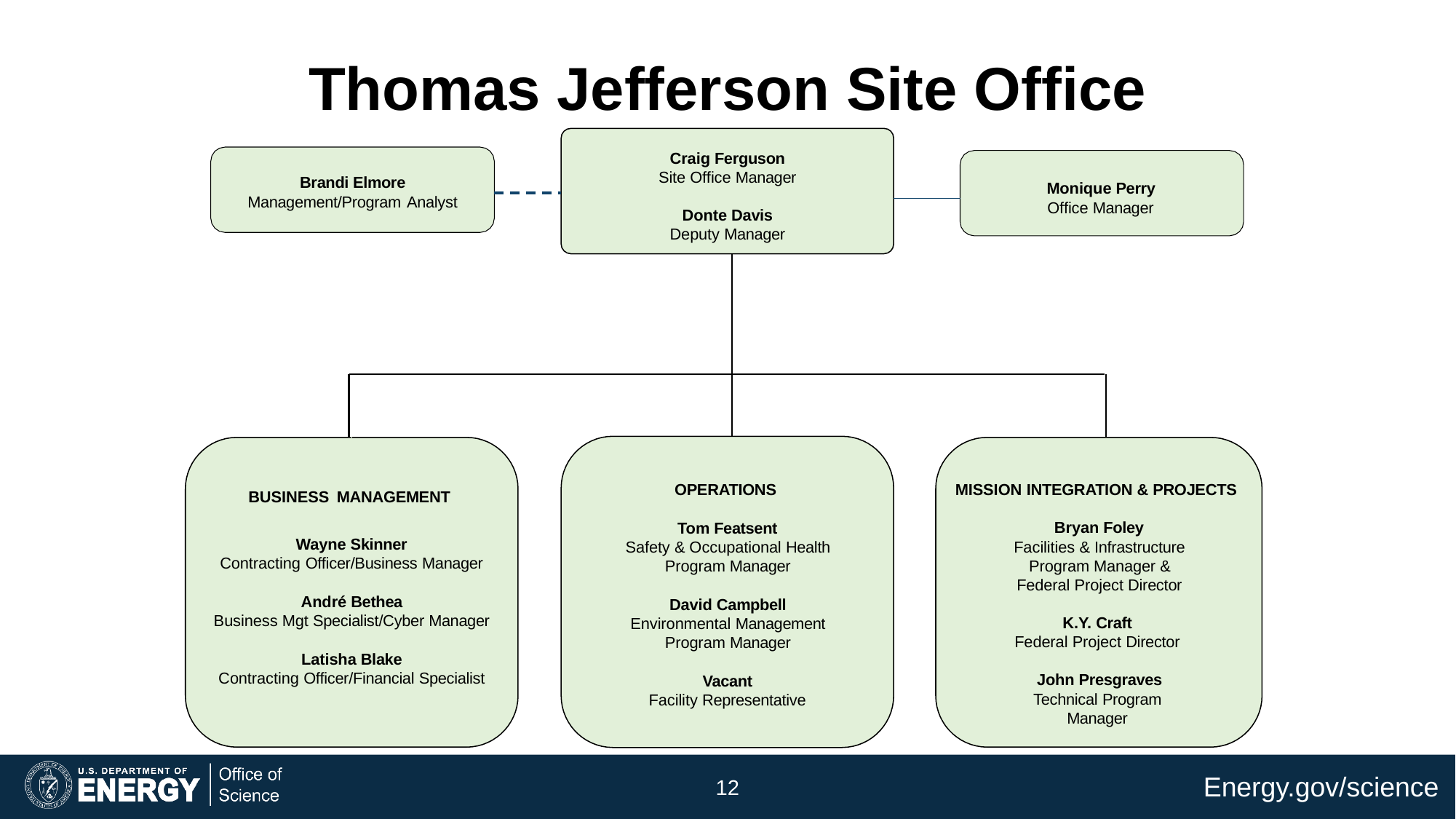

# Thomas Jefferson Site Office

Craig Ferguson
Site Office Manager

Brandi Elmore
Management/Program Analyst
Monique Perry
Office Manager
Donte Davis
Deputy Manager

MISSION INTEGRATION & PROJECTS
OPERATIONS
BUSINESS MANAGEMENT
Bryan Foley
Facilities & Infrastructure Program Manager & Federal Project Director
Tom Featsent
Safety & Occupational Health Program Manager
Wayne Skinner
Contracting Officer/Business Manager
André Bethea
Business Mgt Specialist/Cyber Manager
David Campbell Environmental Management Program Manager
K.Y. Craft
Federal Project Director
Latisha Blake
Contracting Officer/Financial Specialist
John Presgraves Technical Program Manager
Vacant
Facility Representative
12